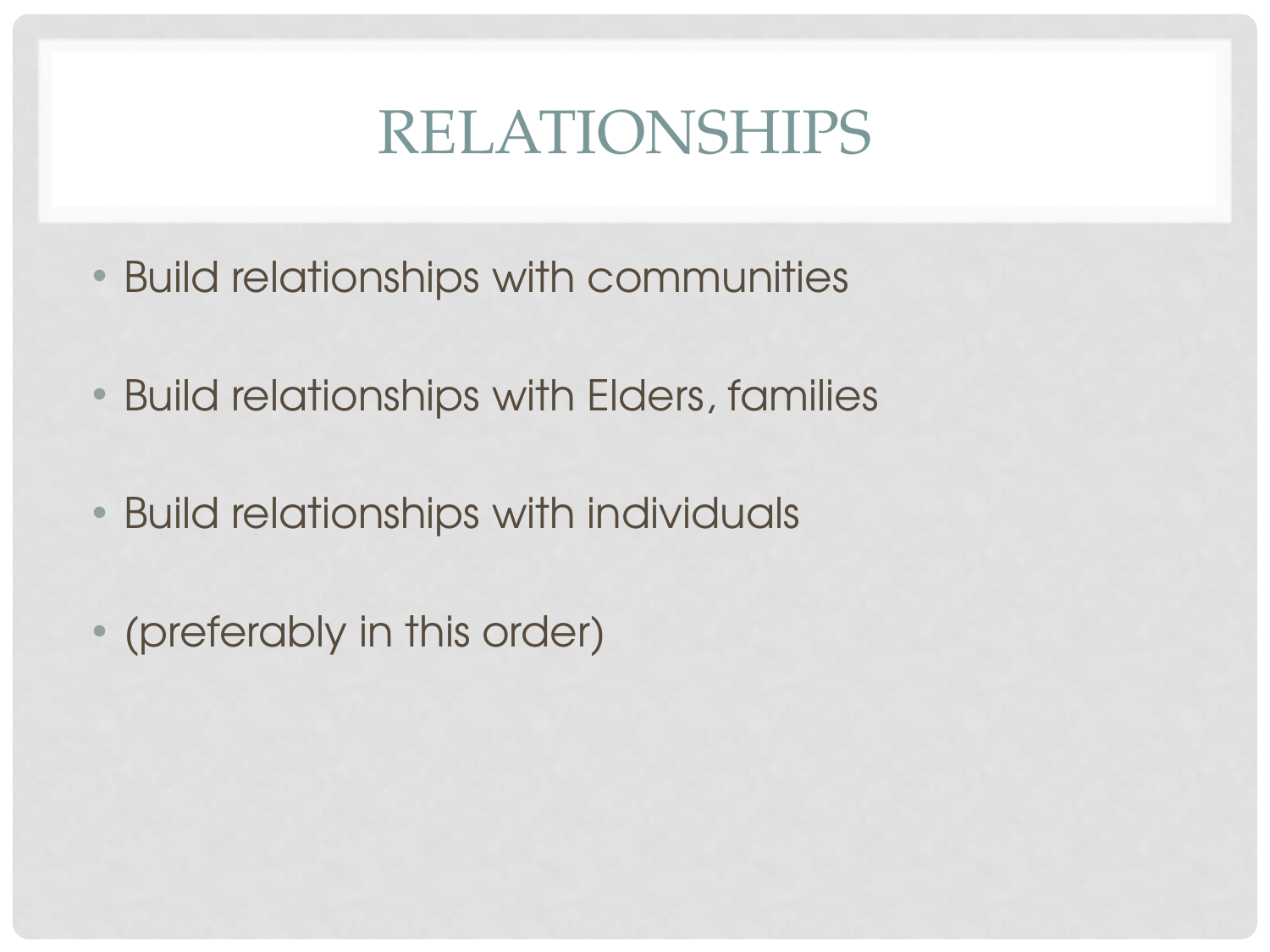

# Relationships
Build relationships with communities

Build relationships with Elders, families

Build relationships with individuals

(preferably in this order)